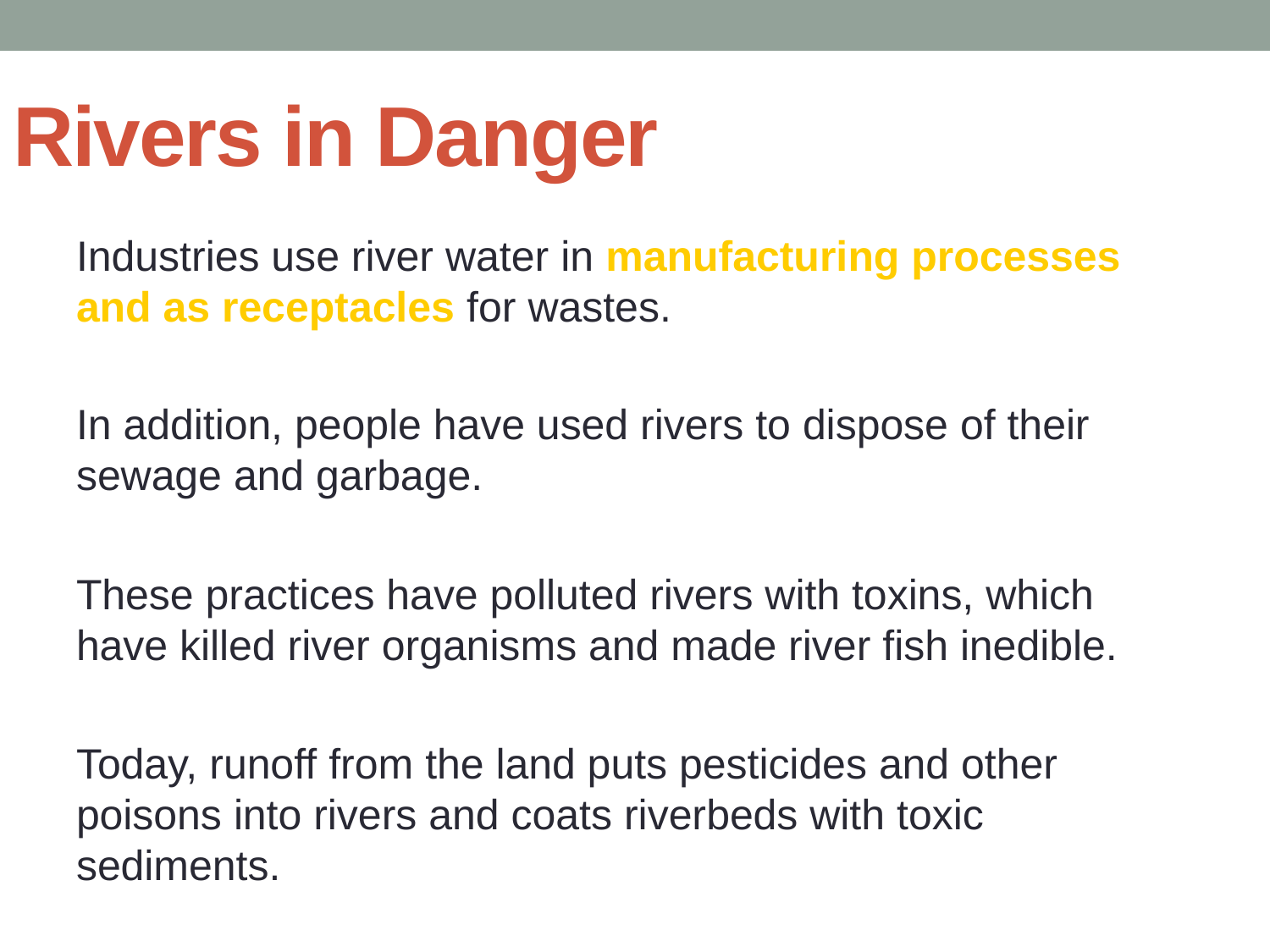

# Rivers in Danger
Industries use river water in manufacturing processes and as receptacles for wastes.

In addition, people have used rivers to dispose of their sewage and garbage.

These practices have polluted rivers with toxins, which have killed river organisms and made river fish inedible.

Today, runoff from the land puts pesticides and other poisons into rivers and coats riverbeds with toxic sediments.